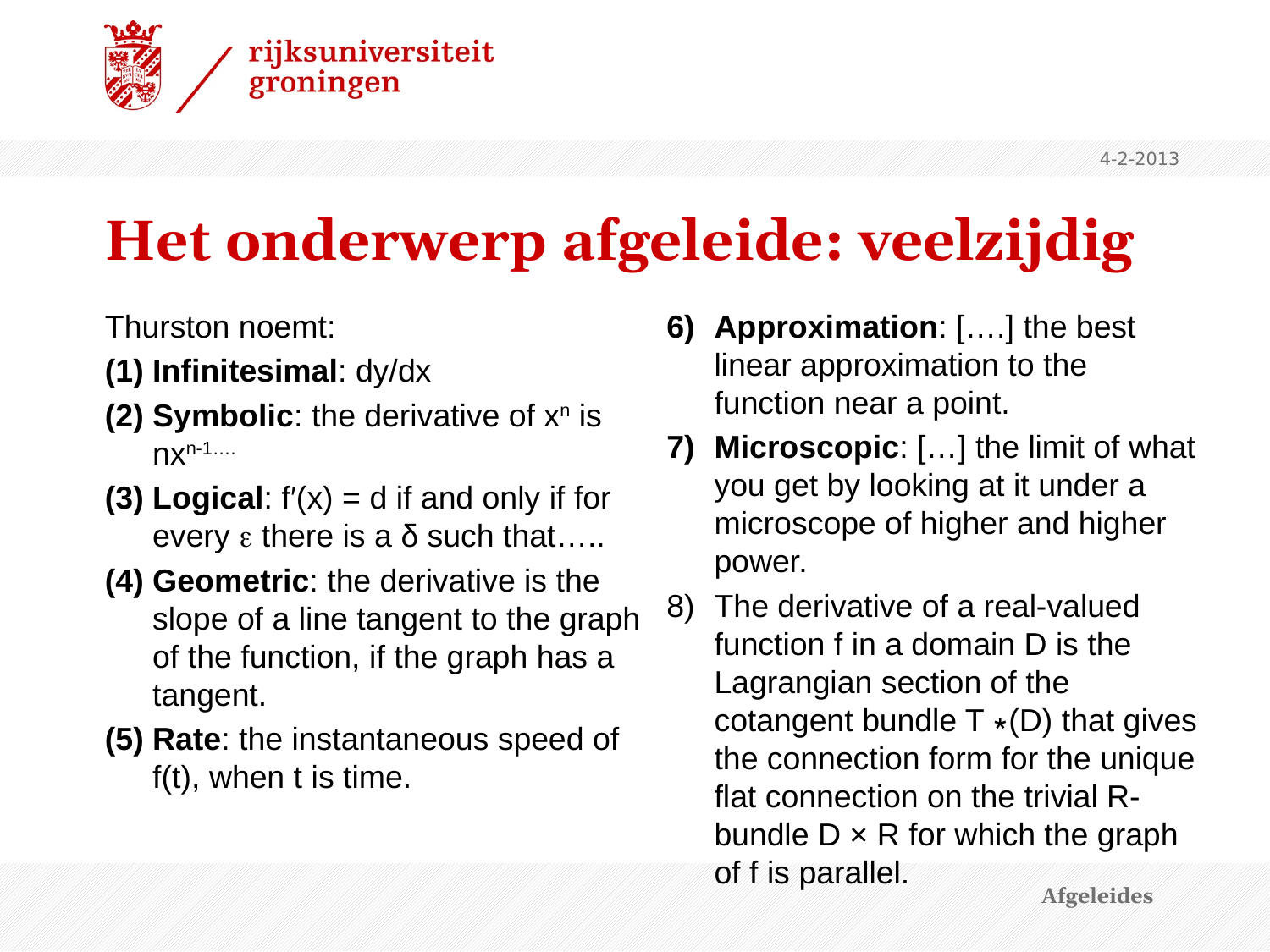

4-2-2013
# Het onderwerp afgeleide: veelzijdig
Thurston noemt:
Infinitesimal: dy/dx
Symbolic: the derivative of xn is nxn-1….
Logical: f′(x) = d if and only if for every ε there is a δ such that…..
Geometric: the derivative is the slope of a line tangent to the graph of the function, if the graph has a tangent.
Rate: the instantaneous speed of f(t), when t is time.

Approximation: [….] the best linear approximation to the function near a point.
Microscopic: […] the limit of what you get by looking at it under a microscope of higher and higher power.
The derivative of a real-valued function f in a domain D is the Lagrangian section of the cotangent bundle T ∗(D) that gives the connection form for the unique flat connection on the trivial R-bundle D × R for which the graph of f is parallel.

Afgeleides